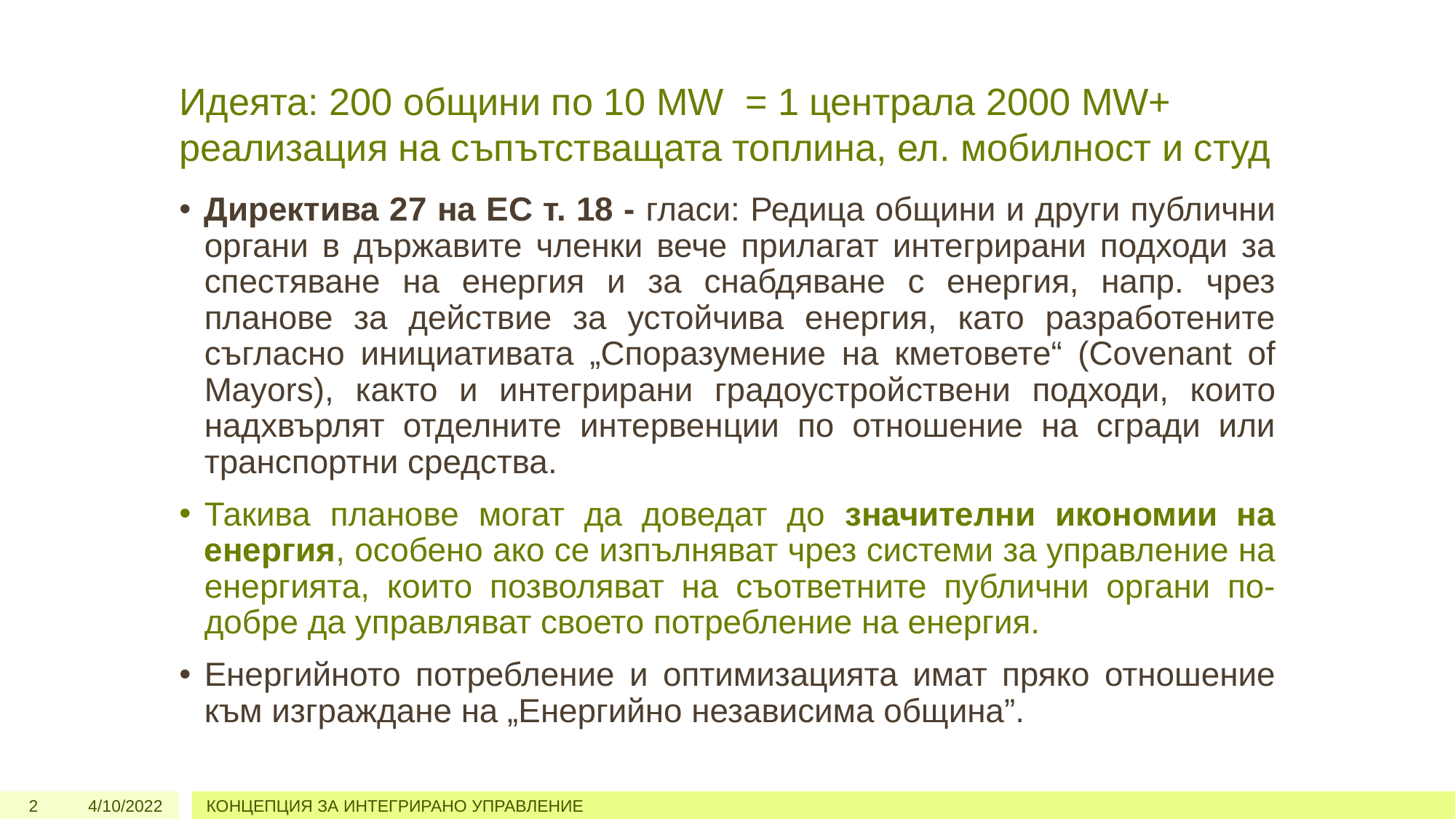

# Идеята: 200 общини по 10 MW  = 1 централа 2000 MW+ реализация на съпътстващата топлина, ел. мобилност и студ
Директива 27 на ЕС т. 18 - гласи: Редица общини и други публични органи в държавите членки вече прилагат интегрирани подходи за спестяване на енергия и за снабдяване с енергия, напр. чрез планове за действие за устойчива енергия, като разработените съгласно инициативата „Споразумение на кметовете“ (Covenant of Mayors), както и интегрирани градоустрой­ствени подходи, които надхвърлят отделните интервенции по отношение на сгради или транспортни средства.
Такива планове могат да доведат до значителни икономии на енергия, особено ако се изпълняват чрез системи за управление на енергията, които позволяват на съответните публични органи по- добре да управляват своето потребление на енергия.
Енергийното потребление и оптимизацията имат пряко отношение към изграждане на „Енергийно независима община”.

2
4/10/2022
КОНЦЕПЦИЯ ЗА ИНТЕГРИРАНО УПРАВЛЕНИЕ